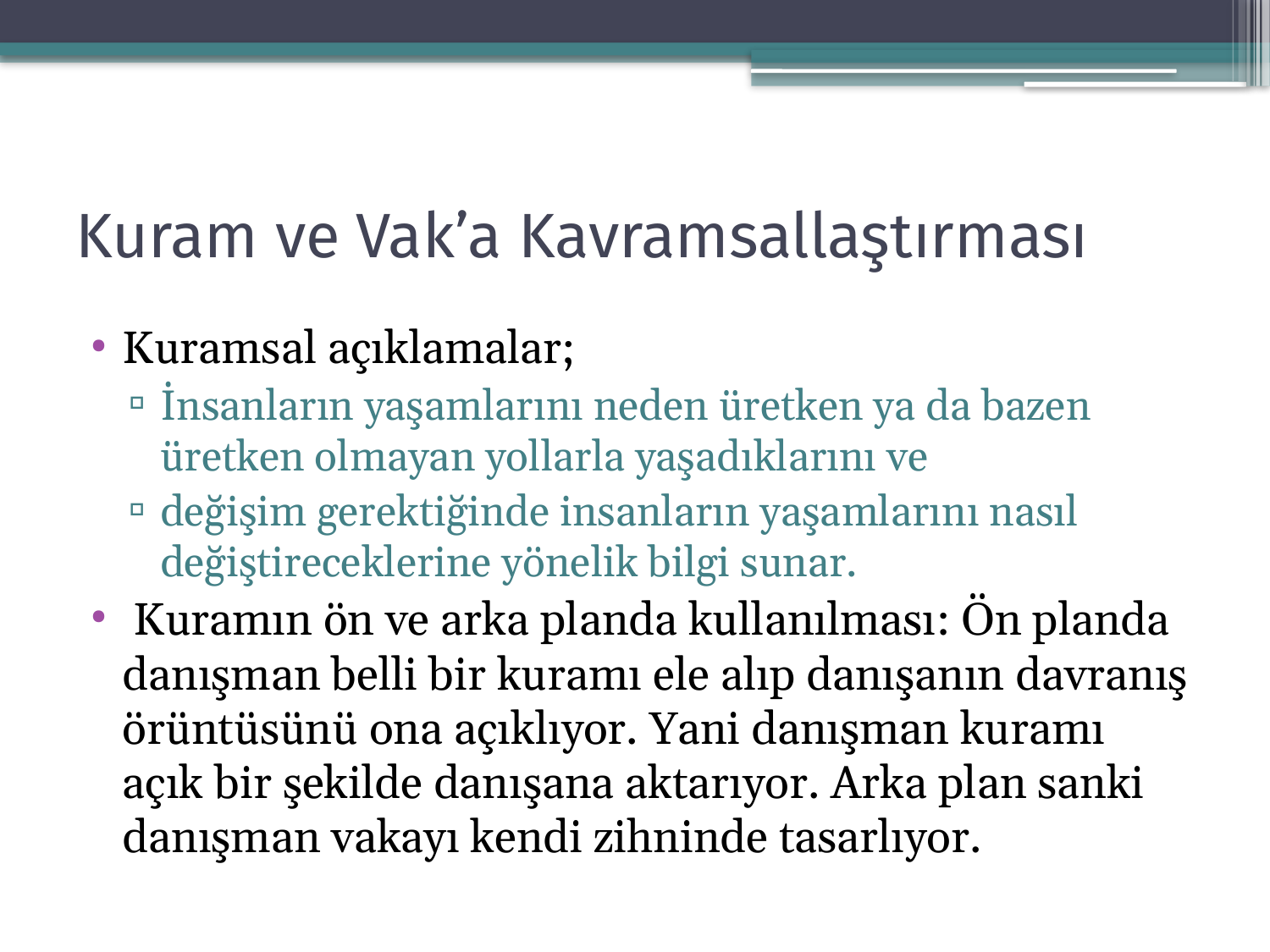

# Kuram ve Vak’a Kavramsallaştırması
Kuramsal açıklamalar;
İnsanların yaşamlarını neden üretken ya da bazen üretken olmayan yollarla yaşadıklarını ve
değişim gerektiğinde insanların yaşamlarını nasıl değiştireceklerine yönelik bilgi sunar.
 Kuramın ön ve arka planda kullanılması: Ön planda danışman belli bir kuramı ele alıp danışanın davranış örüntüsünü ona açıklıyor. Yani danışman kuramı açık bir şekilde danışana aktarıyor. Arka plan sanki danışman vakayı kendi zihninde tasarlıyor.